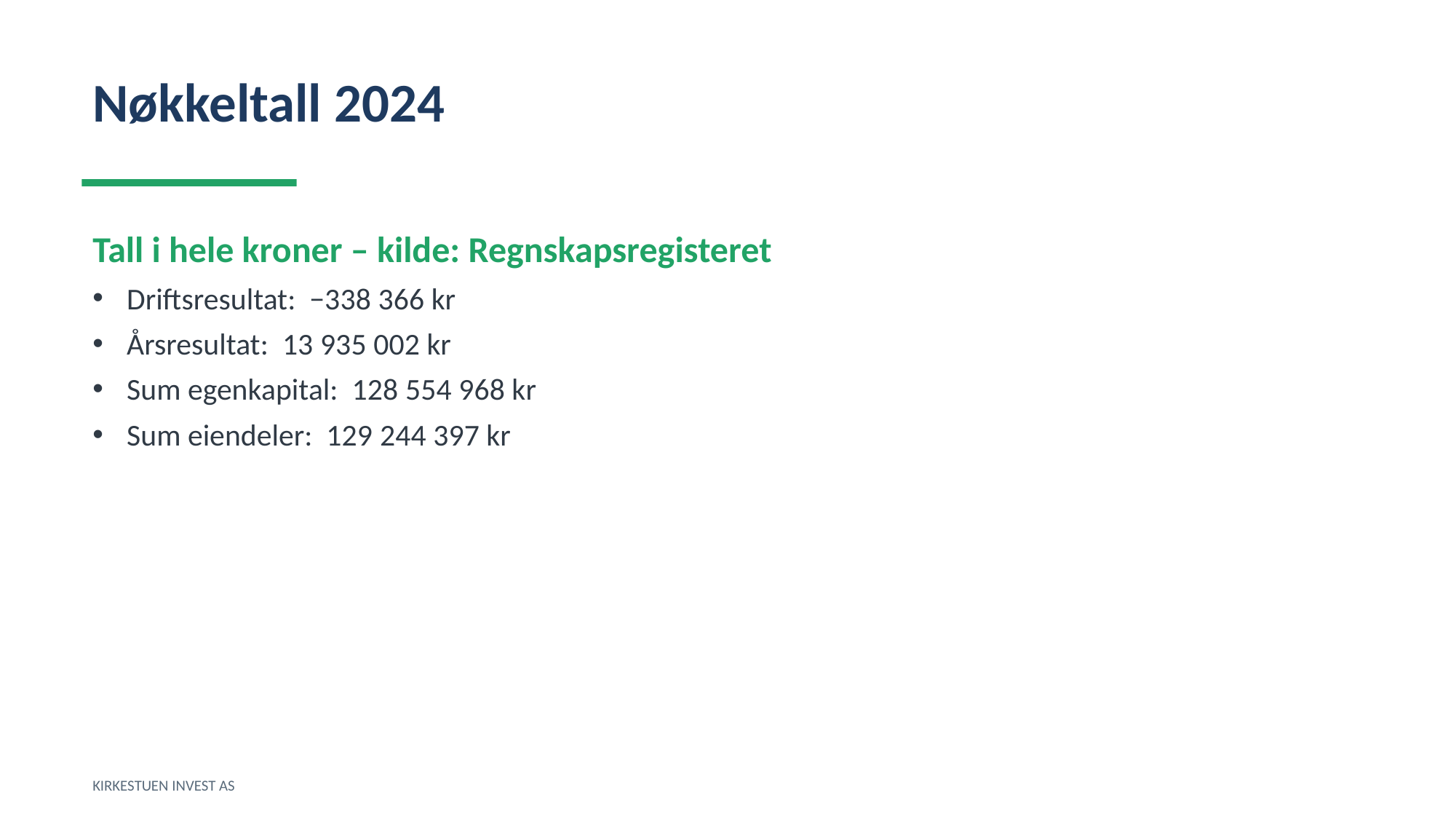

Nøkkeltall 2024

Tall i hele kroner – kilde: Regnskapsregisteret
Driftsresultat:  −338 366 kr
Årsresultat:  13 935 002 kr
Sum egenkapital:  128 554 968 kr
Sum eiendeler:  129 244 397 kr
KIRKESTUEN INVEST AS